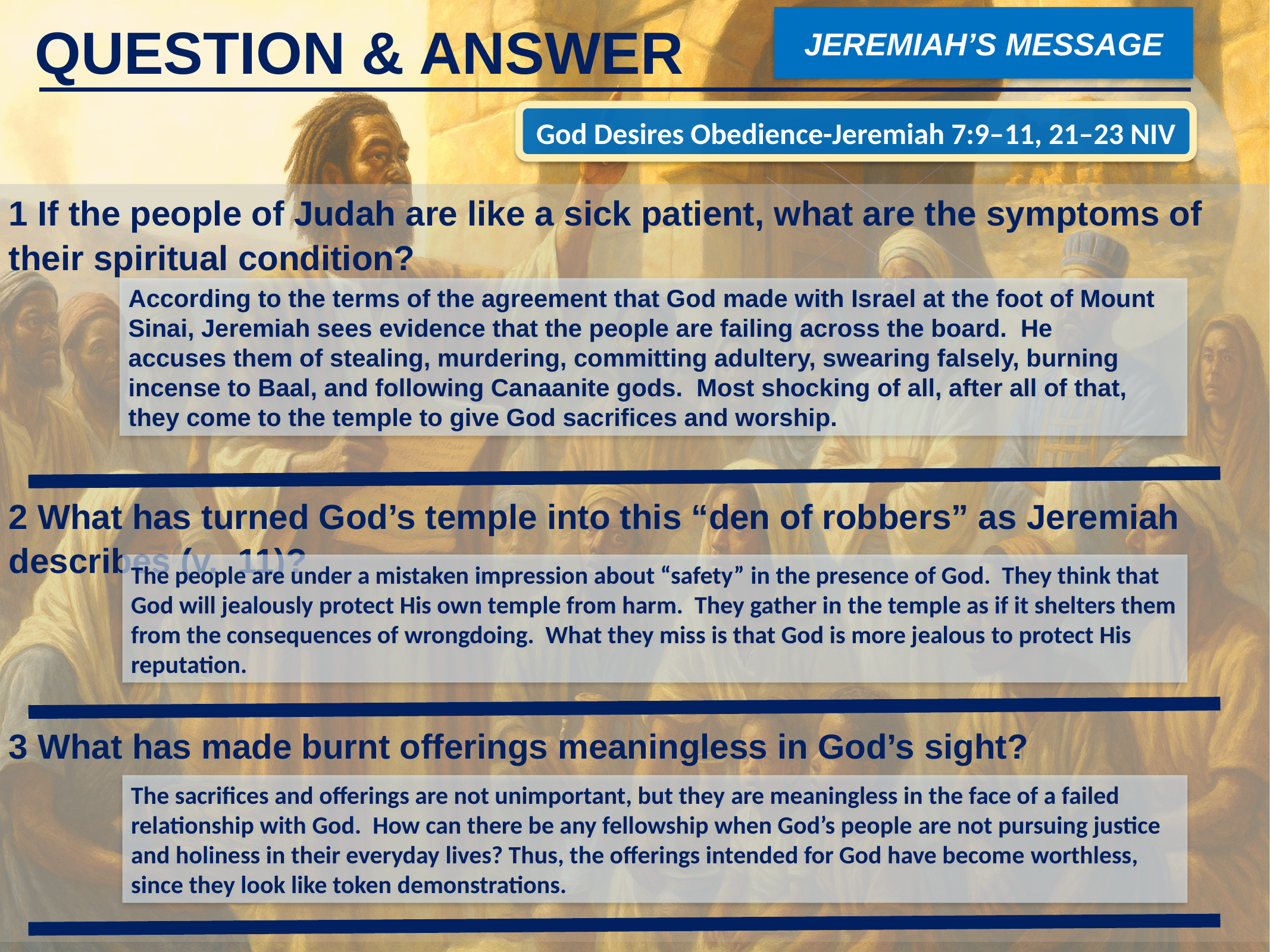

JEREMIAH’S MESSAGE
QUESTION & ANSWER
God Desires Obedience-Jeremiah 7:9–11, 21–23 NIV

1 If the people of Judah are like a sick patient, what are the symptoms of their spiritual condition?

2 What has turned God’s temple into this “den of robbers” as Jeremiah describes (v.  11)?

3 What has made burnt offerings meaningless in God’s sight?

According to the terms of the agreement that God made with Israel at the foot of Mount Sinai, Jeremiah sees evidence that the people are failing across the board.  He accuses them of stealing, murdering, committing adultery, swearing falsely, burning incense to Baal, and following Canaanite gods.  Most shocking of all, after all of that, they come to the temple to give God sacrifices and worship.

The people are under a mistaken impression about “safety” in the presence of God.  They think that God will jealously protect His own temple from harm.  They gather in the temple as if it shelters them from the consequences of wrongdoing.  What they miss is that God is more jealous to protect His reputation.

The sacrifices and offerings are not unimportant, but they are meaningless in the face of a failed relationship with God.  How can there be any fellowship when God’s people are not pursuing justice and holiness in their everyday lives? Thus, the offerings intended for God have become worthless, since they look like token demonstrations.